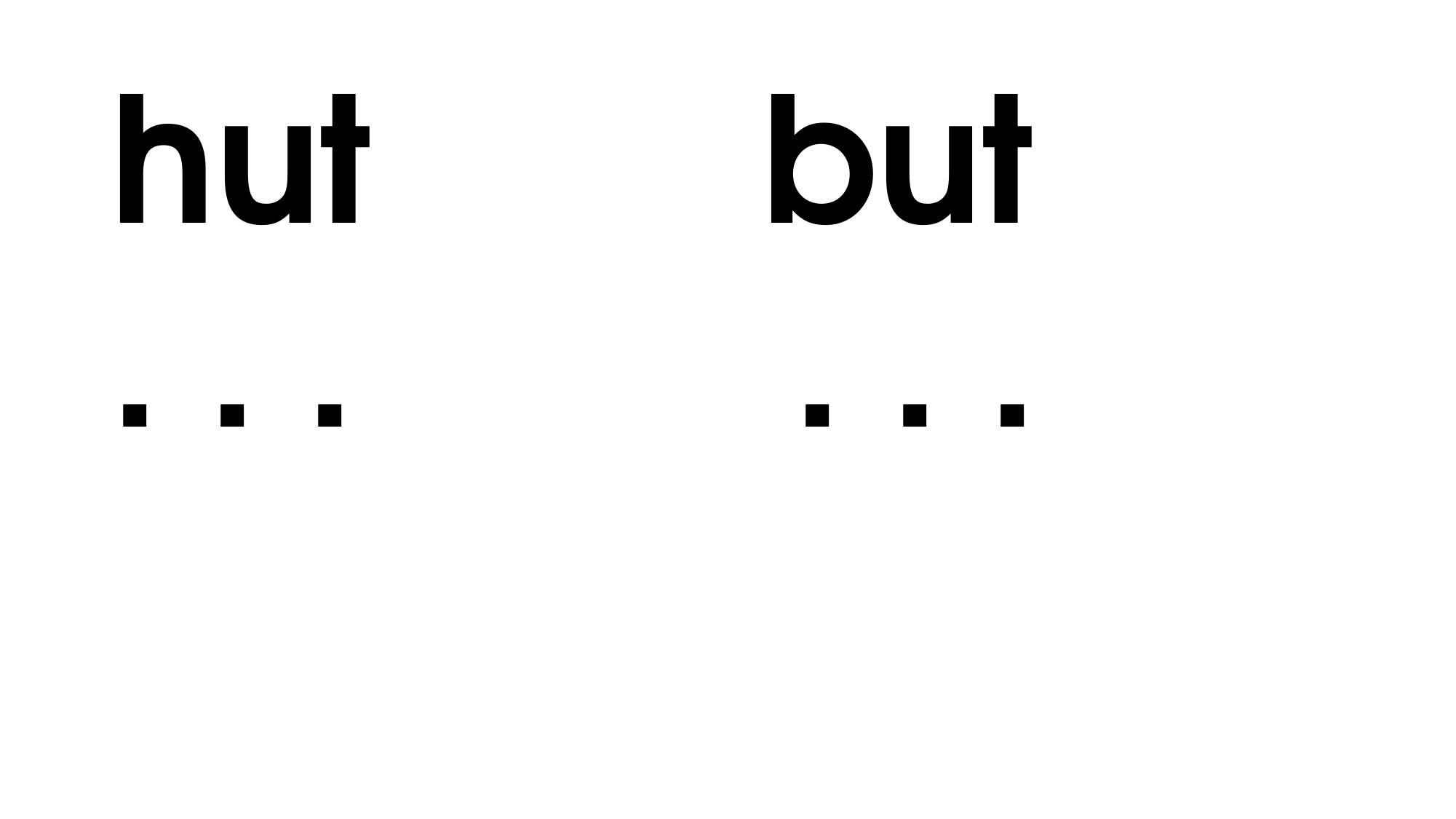

hut        but
. . .         . . .